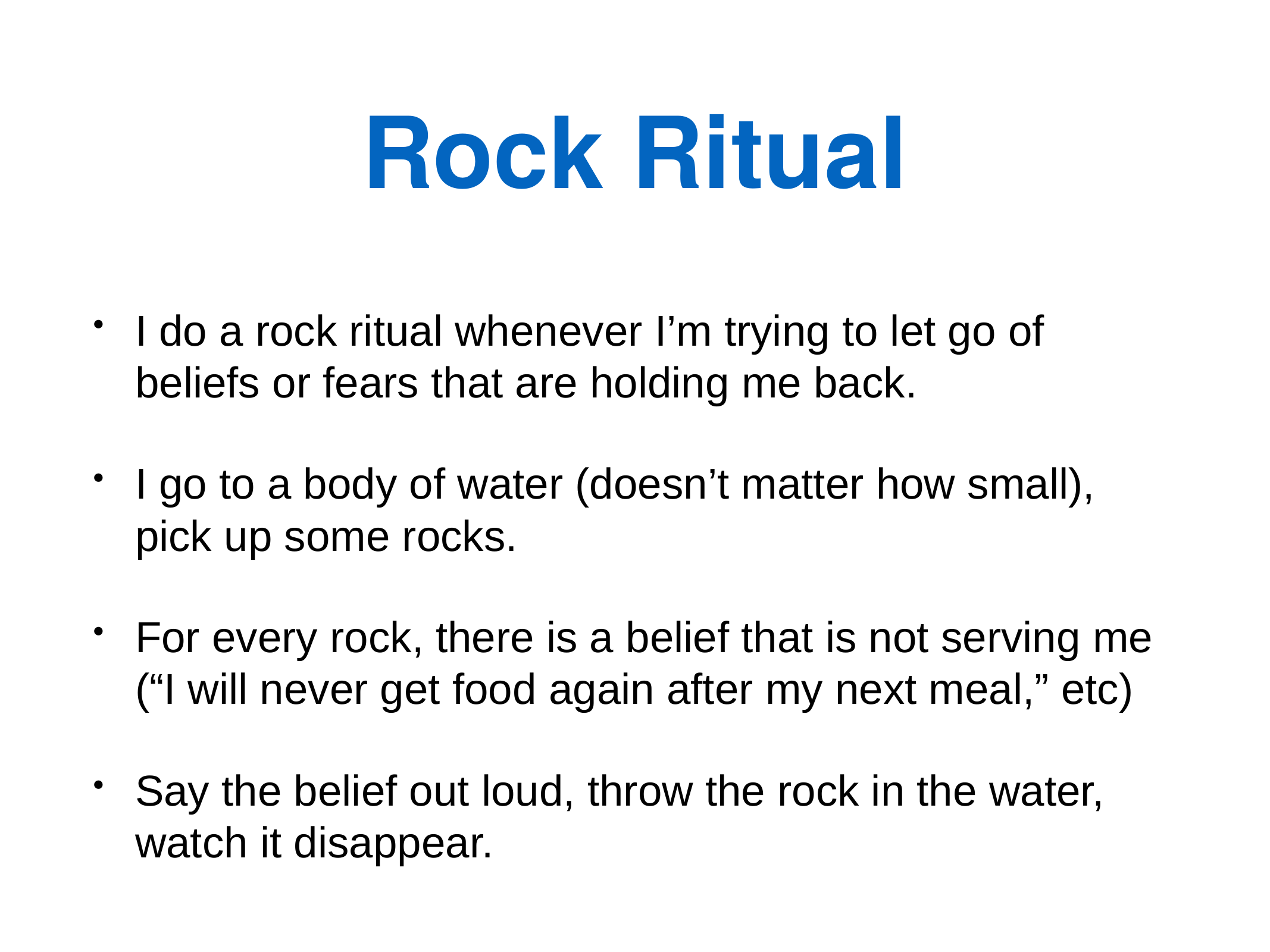

# Rock Ritual
I do a rock ritual whenever I’m trying to let go of beliefs or fears that are holding me back.
I go to a body of water (doesn’t matter how small), pick up some rocks.
For every rock, there is a belief that is not serving me (“I will never get food again after my next meal,” etc)
Say the belief out loud, throw the rock in the water, watch it disappear.